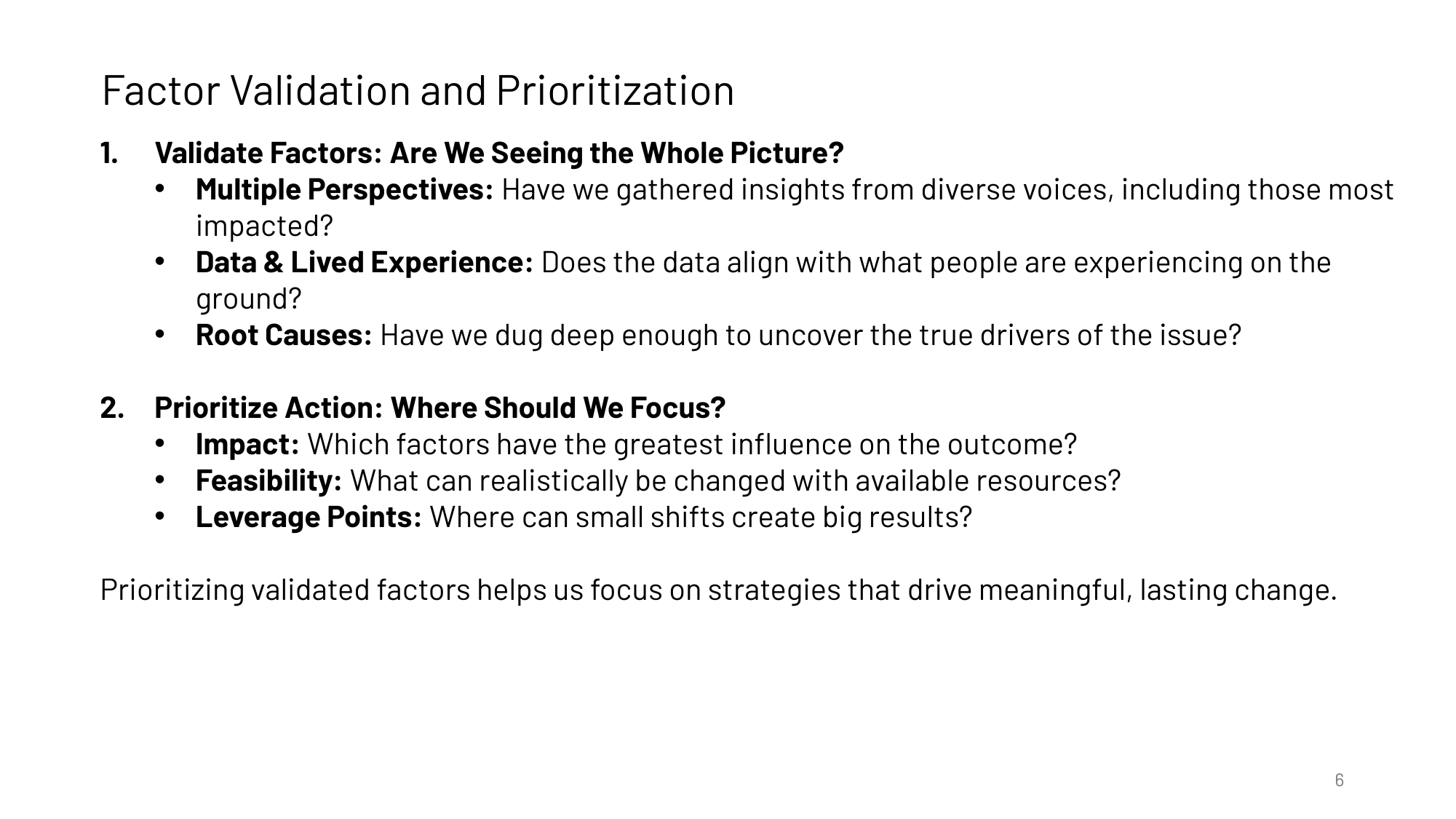

# Factor Validation and Prioritization
Validate Factors: Are We Seeing the Whole Picture?
Multiple Perspectives: Have we gathered insights from diverse voices, including those most impacted?
Data & Lived Experience: Does the data align with what people are experiencing on the ground?
Root Causes: Have we dug deep enough to uncover the true drivers of the issue?

Prioritize Action: Where Should We Focus?
Impact: Which factors have the greatest influence on the outcome?
Feasibility: What can realistically be changed with available resources?
Leverage Points: Where can small shifts create big results?

Prioritizing validated factors helps us focus on strategies that drive meaningful, lasting change.

6